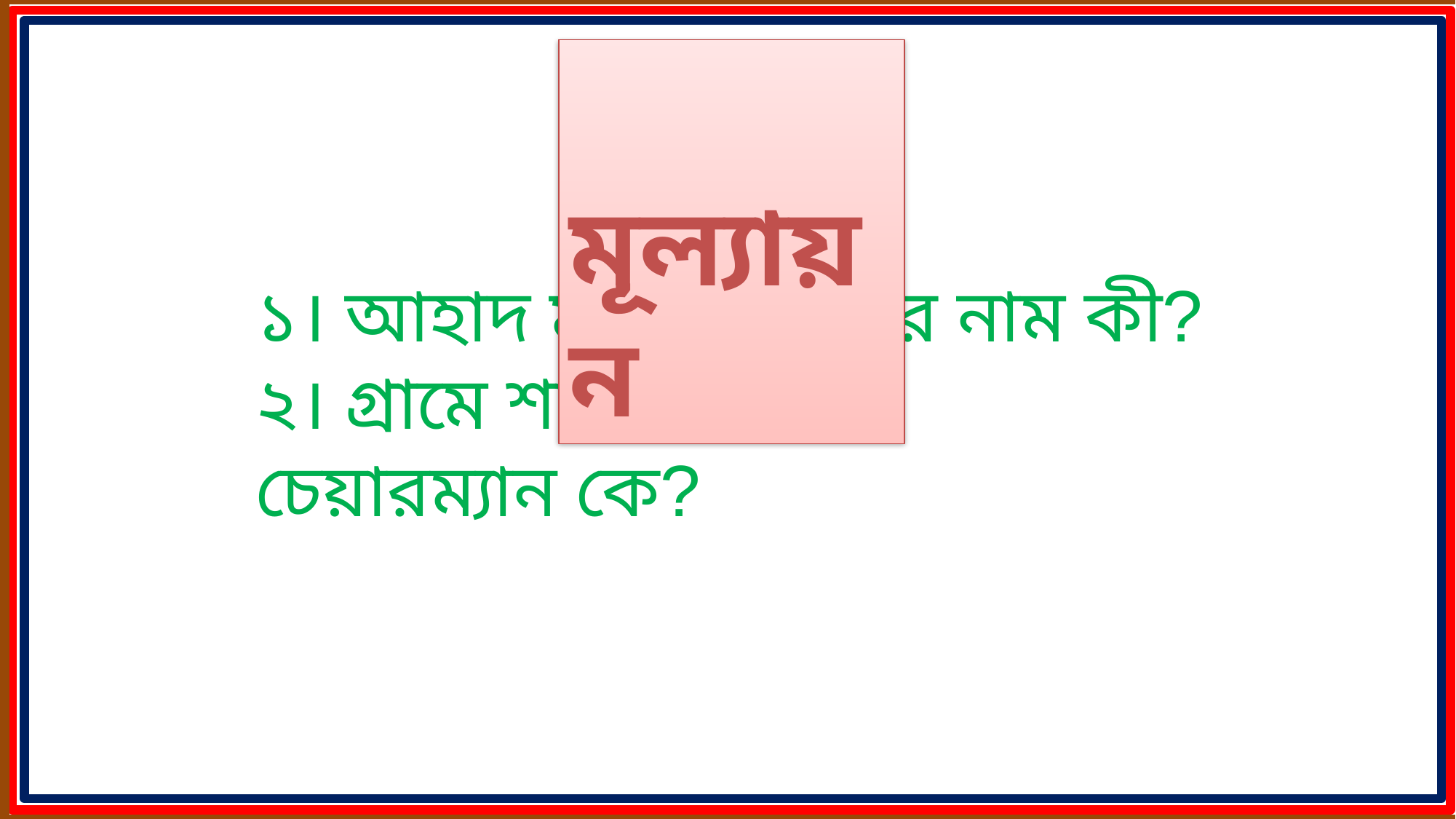

মূল্যায়ন
১। আহাদ মুন্সির ছেলের নাম কী?
২। গ্রামে শান্তি কমিটির চেয়ারম্যান কে?